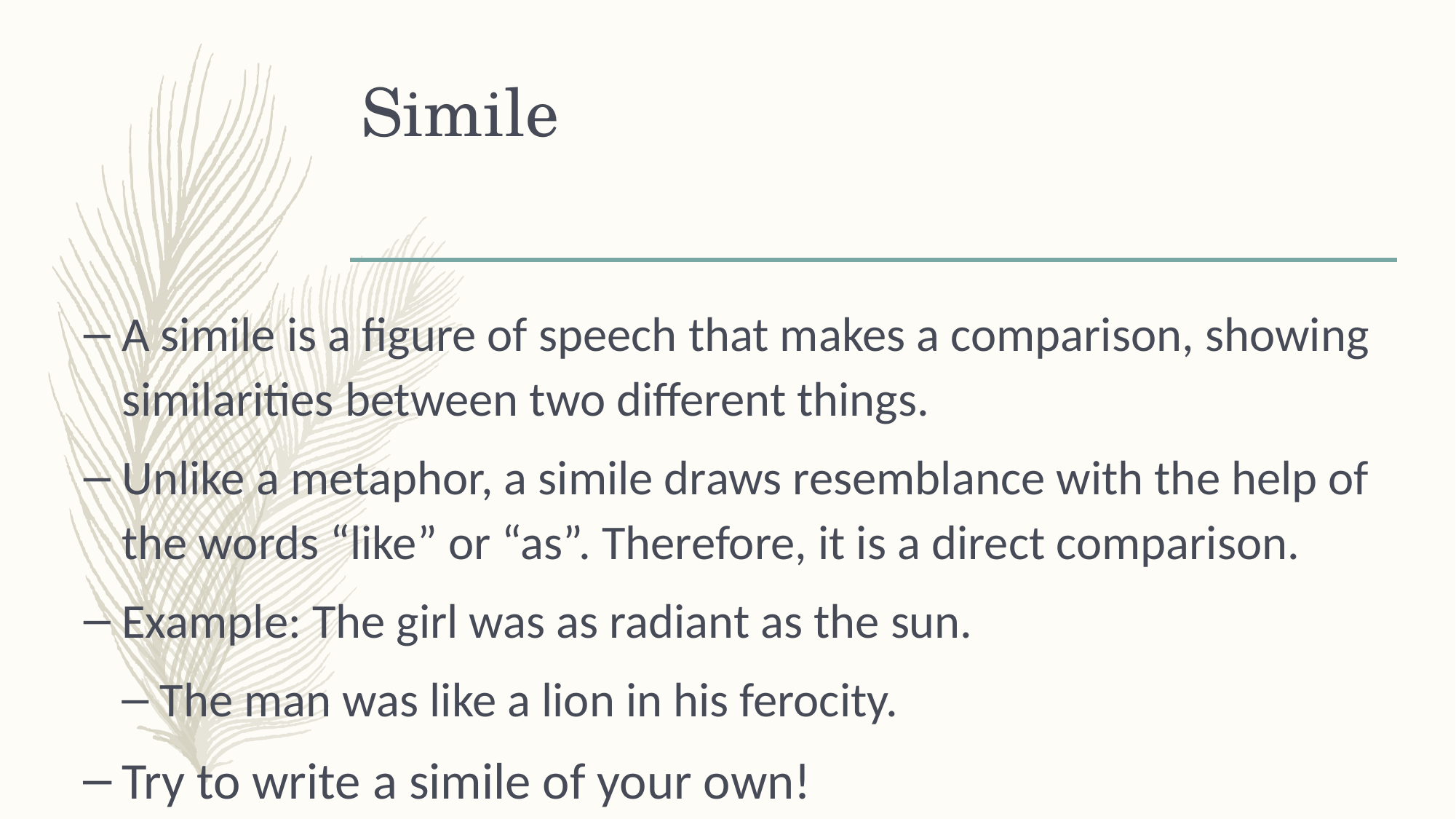

# Simile
A simile is a figure of speech that makes a comparison, showing similarities between two different things.
Unlike a metaphor, a simile draws resemblance with the help of the words “like” or “as”. Therefore, it is a direct comparison.
Example: The girl was as radiant as the sun.
The man was like a lion in his ferocity.
Try to write a simile of your own!